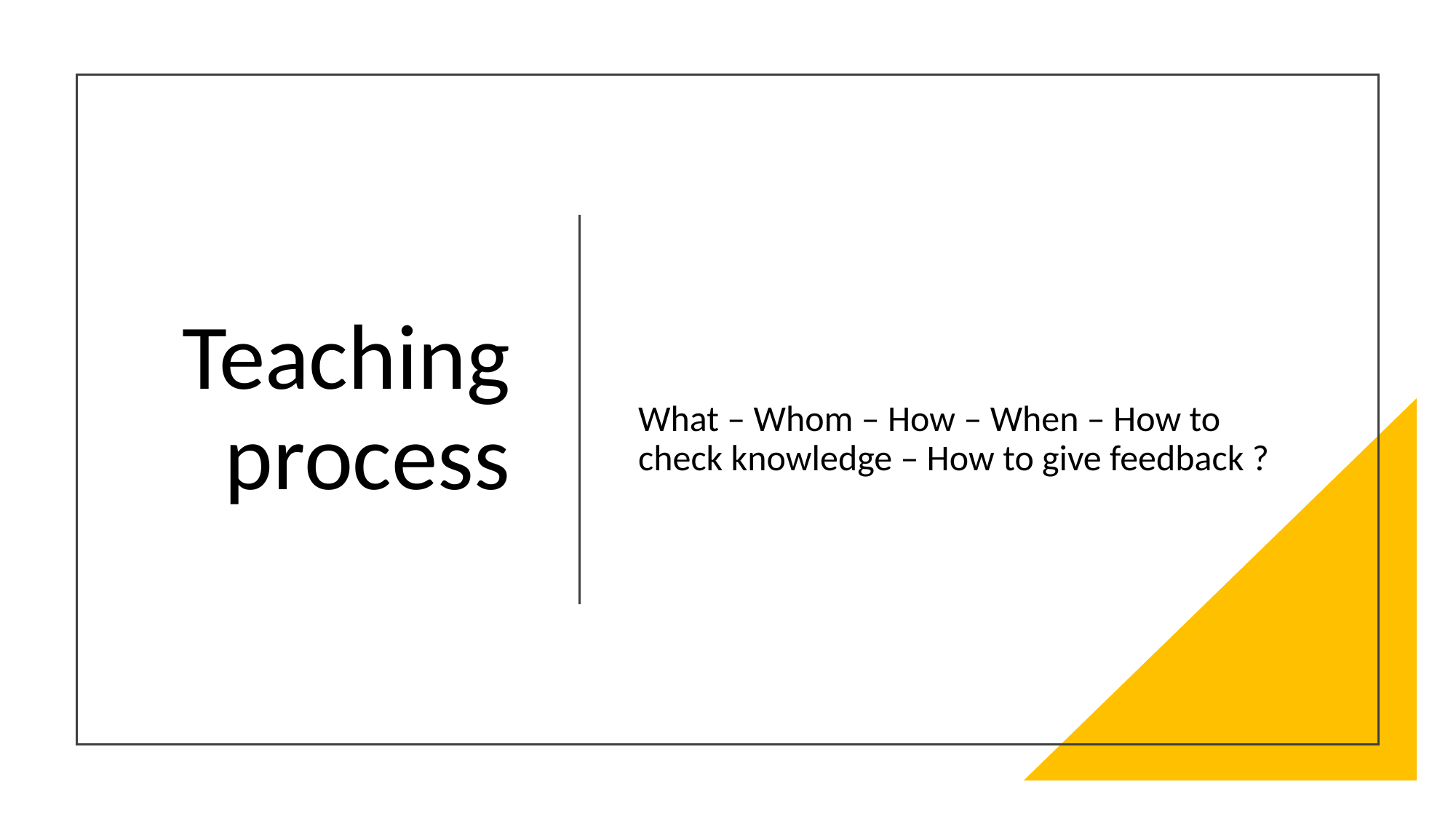

# Teaching process

What – Whom – How – When – How to check knowledge – How to give feedback ?